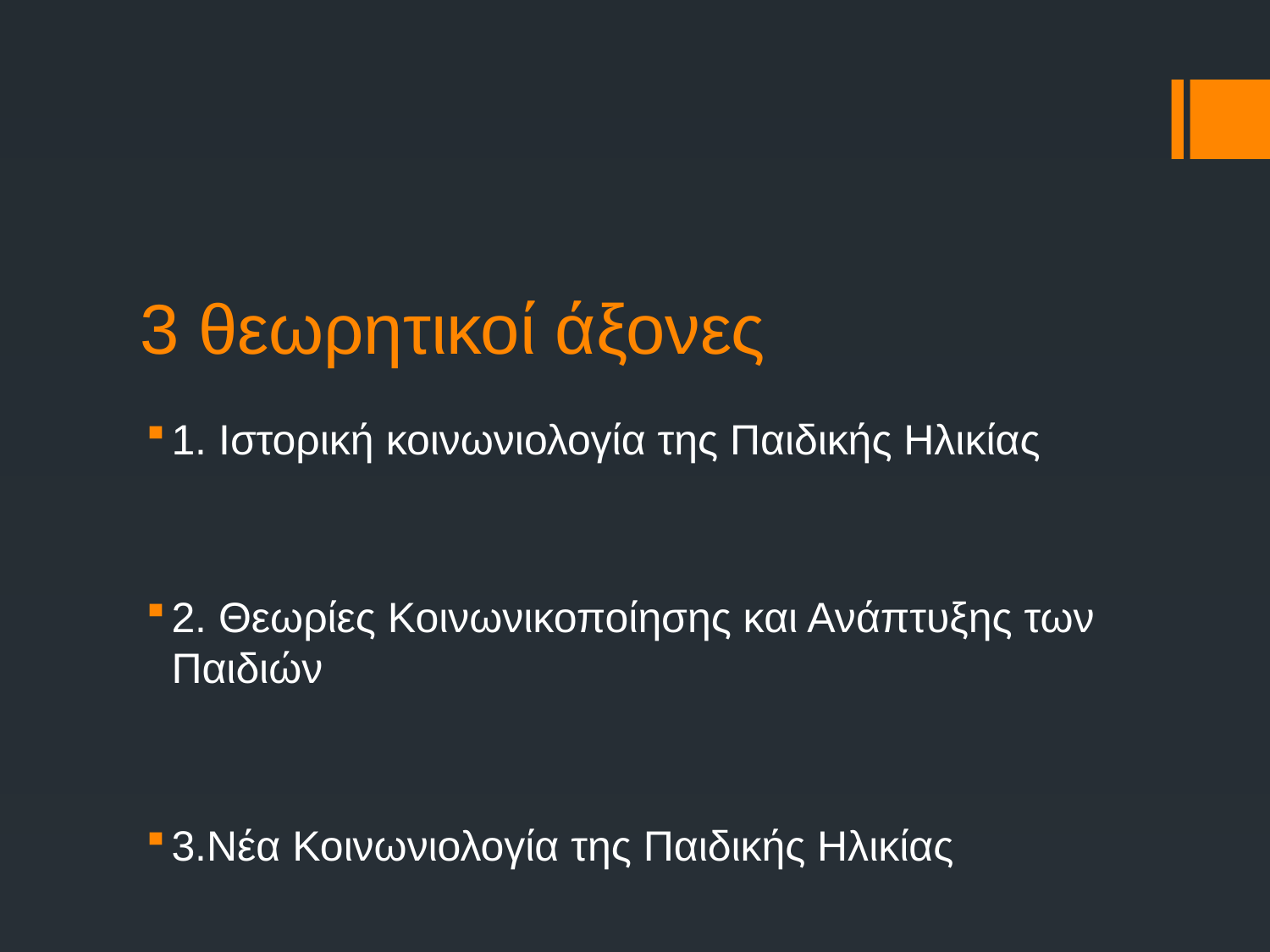

# 3 θεωρητικοί άξονες
1. Ιστορική κοινωνιολογία της Παιδικής Ηλικίας

2. Θεωρίες Κοινωνικοποίησης και Ανάπτυξης των Παιδιών

3.Νέα Κοινωνιολογία της Παιδικής Ηλικίας